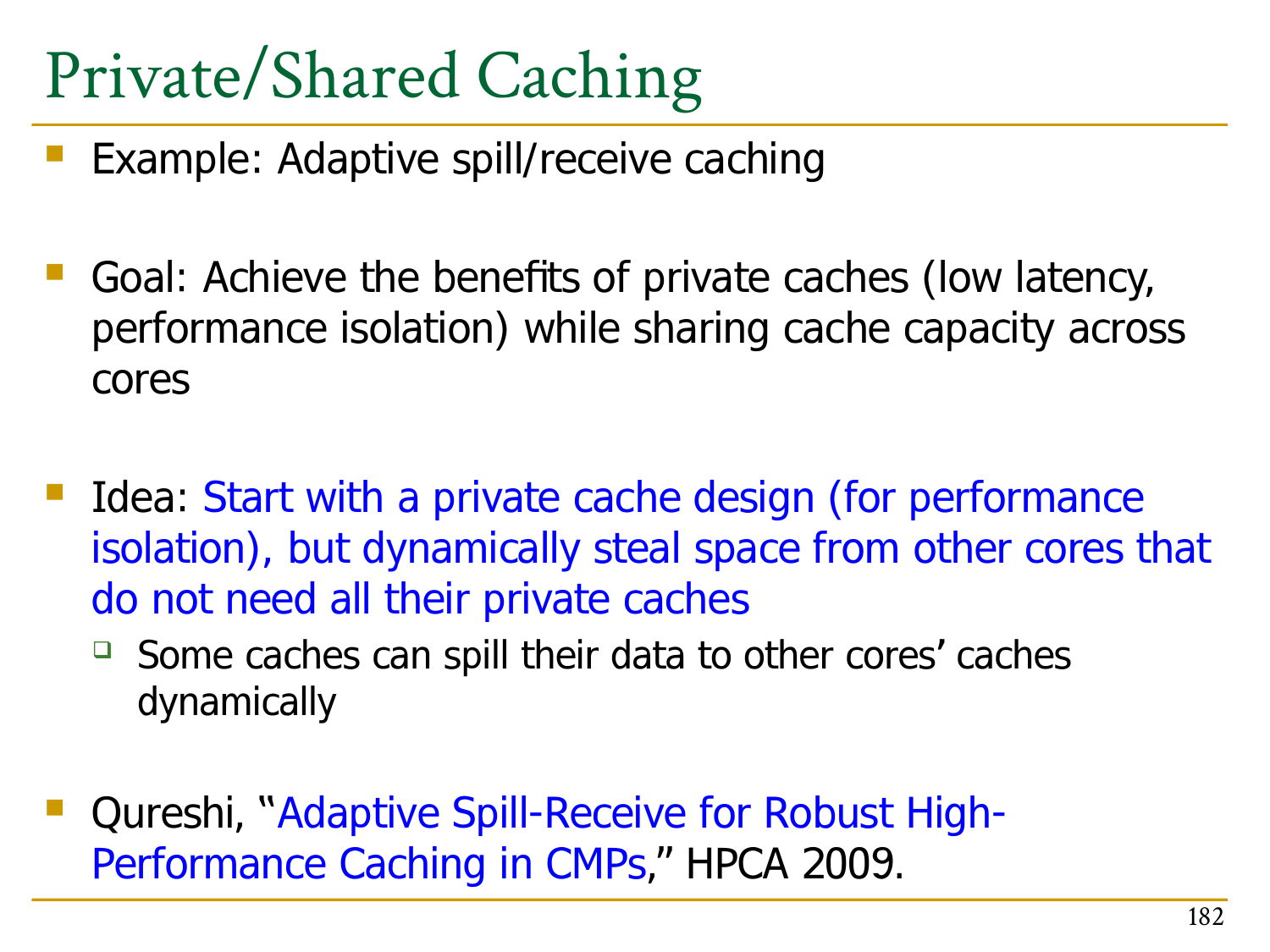

# Private/Shared Caching
Example: Adaptive spill/receive caching

Goal: Achieve the benefits of private caches (low latency, performance isolation) while sharing cache capacity across cores

Idea: Start with a private cache design (for performance isolation), but dynamically steal space from other cores that do not need all their private caches
Some caches can spill their data to other cores’ caches dynamically

Qureshi, “Adaptive Spill-Receive for Robust High-Performance Caching in CMPs,” HPCA 2009.

182